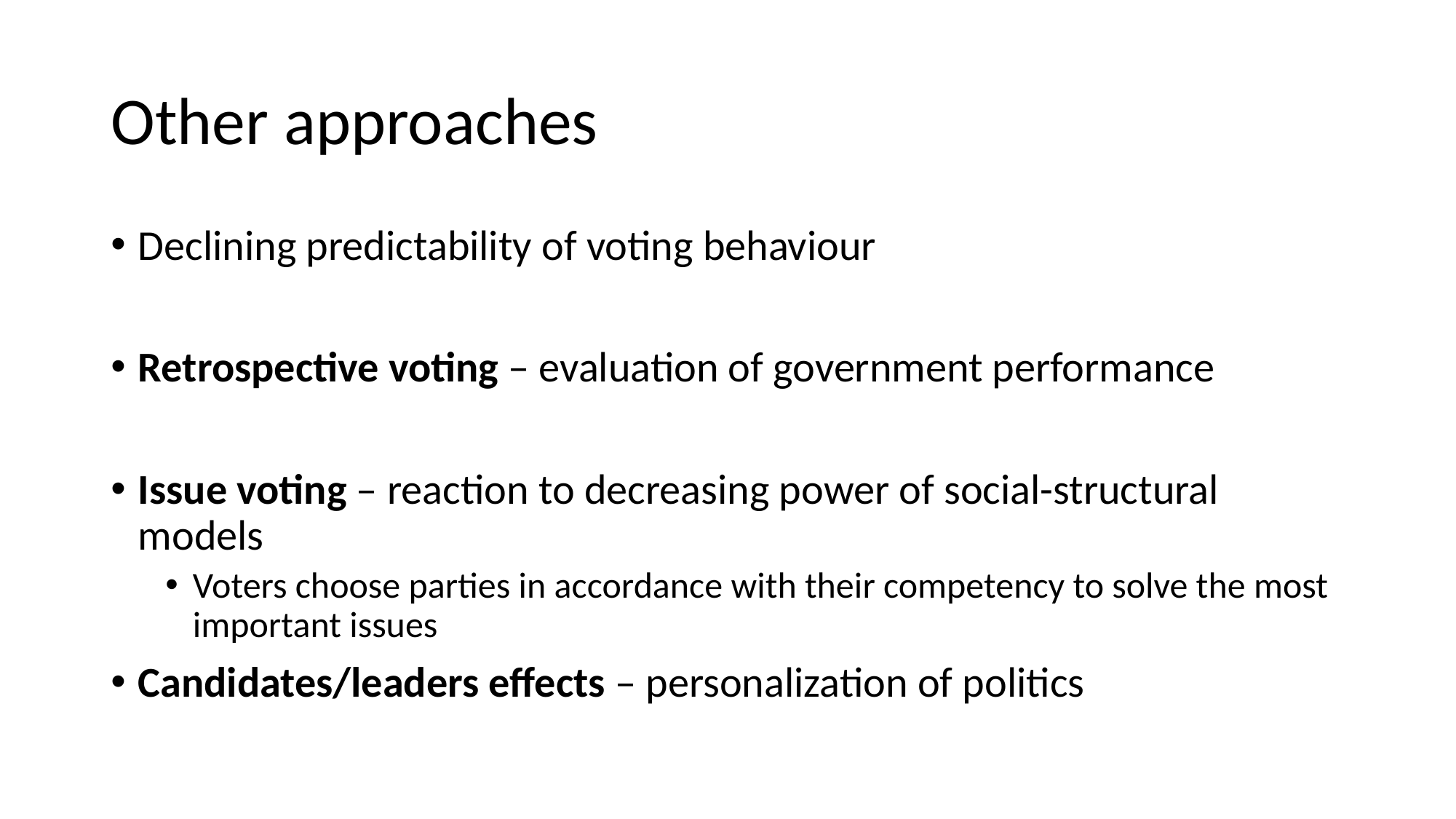

# Other approaches
Declining predictability of voting behaviour

Retrospective voting – evaluation of government performance

Issue voting – reaction to decreasing power of social-structural models
Voters choose parties in accordance with their competency to solve the most important issues
Candidates/leaders effects – personalization of politics